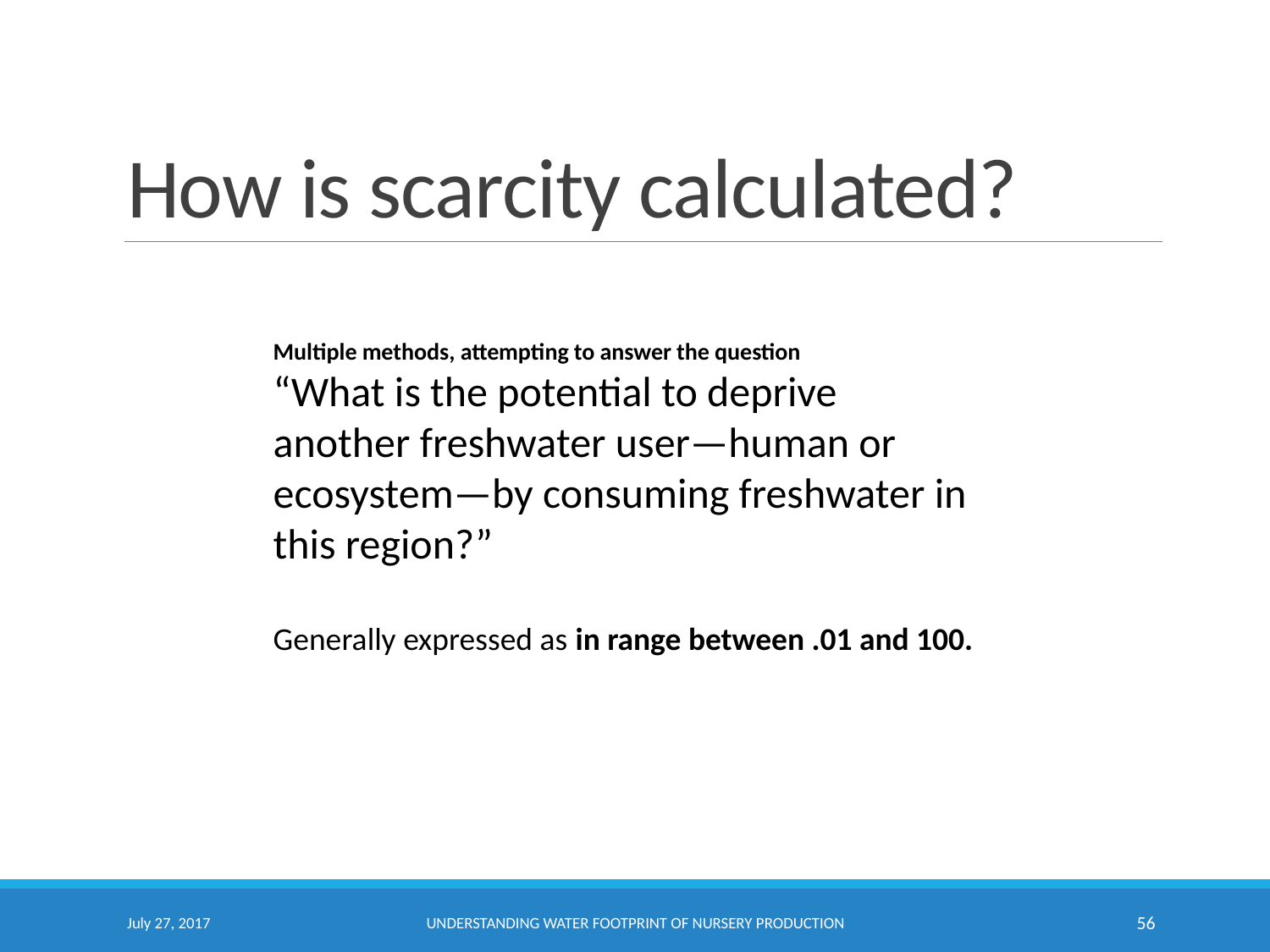

# How is scarcity calculated?
Multiple methods, attempting to answer the question
“What is the potential to deprive another freshwater user—human or ecosystem—by consuming freshwater in this region?”

Generally expressed as in range between .01 and 100.
July 27, 2017
Understanding Water Footprint of Nursery Production
56